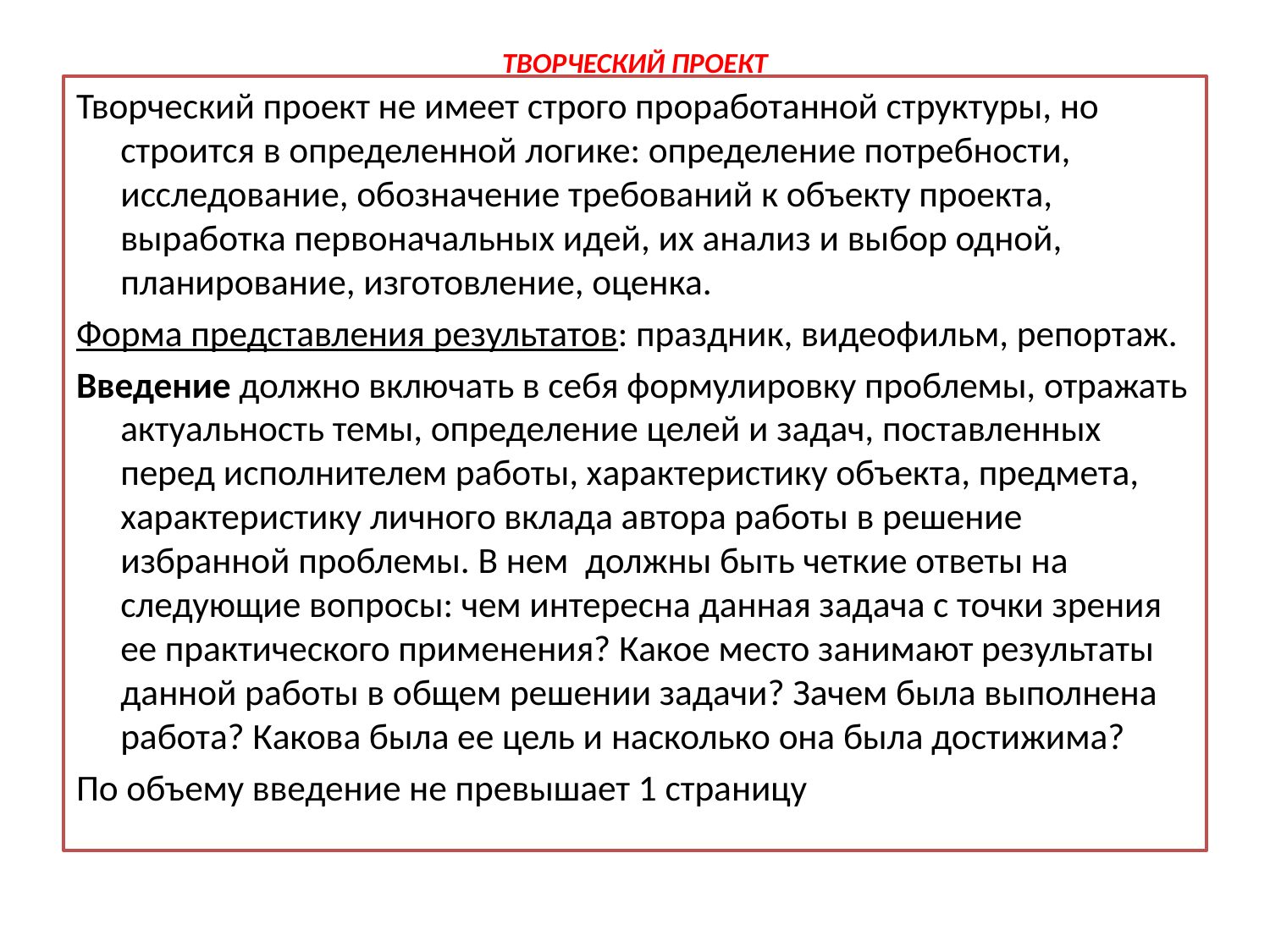

# ТВОРЧЕСКИЙ ПРОЕКТ
Творческий проект не имеет строго проработанной структуры, но строится в определенной логике: определение потребности, исследование, обозначение требований к объекту проекта, выработка первоначальных идей, их анализ и выбор одной, планирование, изготовление, оценка.
Форма представления результатов: праздник, видеофильм, репортаж.
Введение должно включать в себя формулировку проблемы, отражать актуальность темы, определение целей и задач, поставленных перед исполнителем работы, характеристику объекта, предмета, характеристику личного вклада автора работы в решение избранной проблемы. В нем  должны быть четкие ответы на следующие вопросы: чем интересна данная задача с точки зрения ее практического применения? Какое место занимают результаты данной работы в общем решении задачи? Зачем была выполнена работа? Какова была ее цель и насколько она была достижима?
По объему введение не превышает 1 страницу